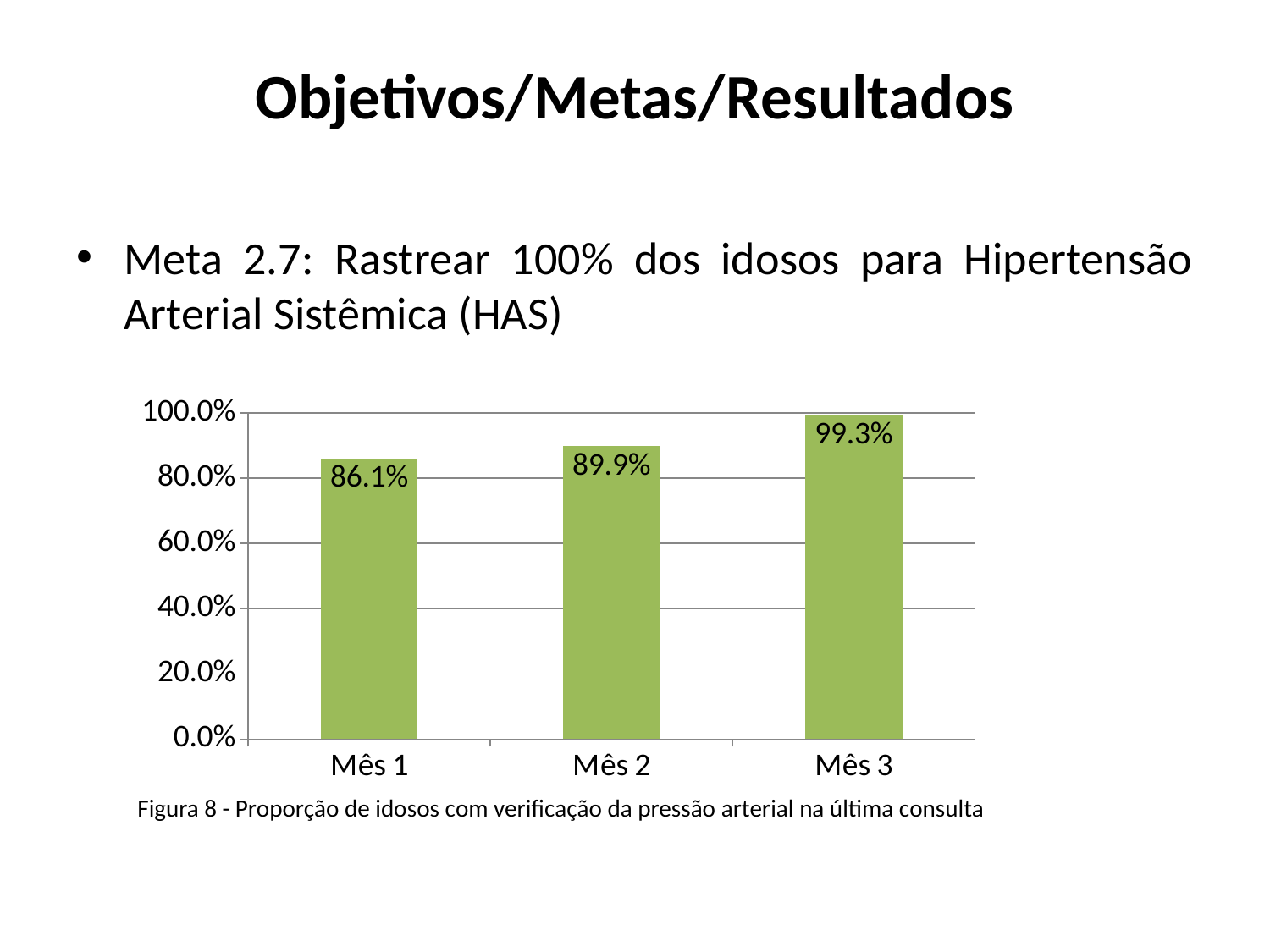

# Objetivos/Metas/Resultados
Meta 2.7: Rastrear 100% dos idosos para Hipertensão Arterial Sistêmica (HAS)

### Chart

| Category | Proporção de idosos com verificação da pressão arterial na última consulta |
|---|---|
| Mês 1 | 0.8608695652173913 |
| Mês 2 | 0.8985507246376805 |
| Mês 3 | 0.992957746478875 |
Figura 8 - Proporção de idosos com verificação da pressão arterial na última consulta